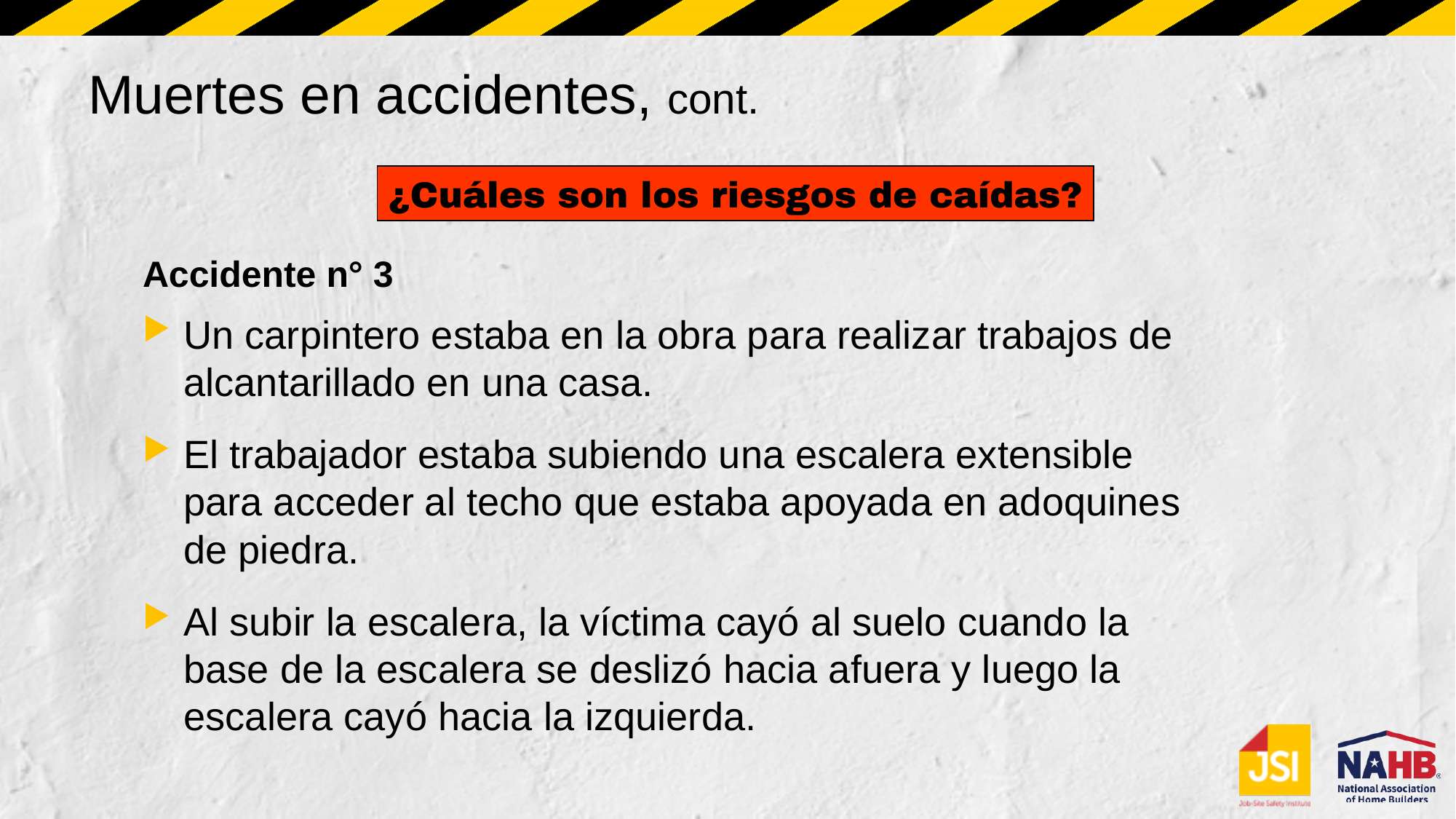

# Muertes en accidentes, cont.
¿Cuáles son los riesgos de caídas?
Accidente n° 3
Un carpintero estaba en la obra para realizar trabajos de alcantarillado en una casa.
El trabajador estaba subiendo una escalera extensible para acceder al techo que estaba apoyada en adoquines de piedra.
Al subir la escalera, la víctima cayó al suelo cuando la base de la escalera se deslizó hacia afuera y luego la escalera cayó hacia la izquierda.